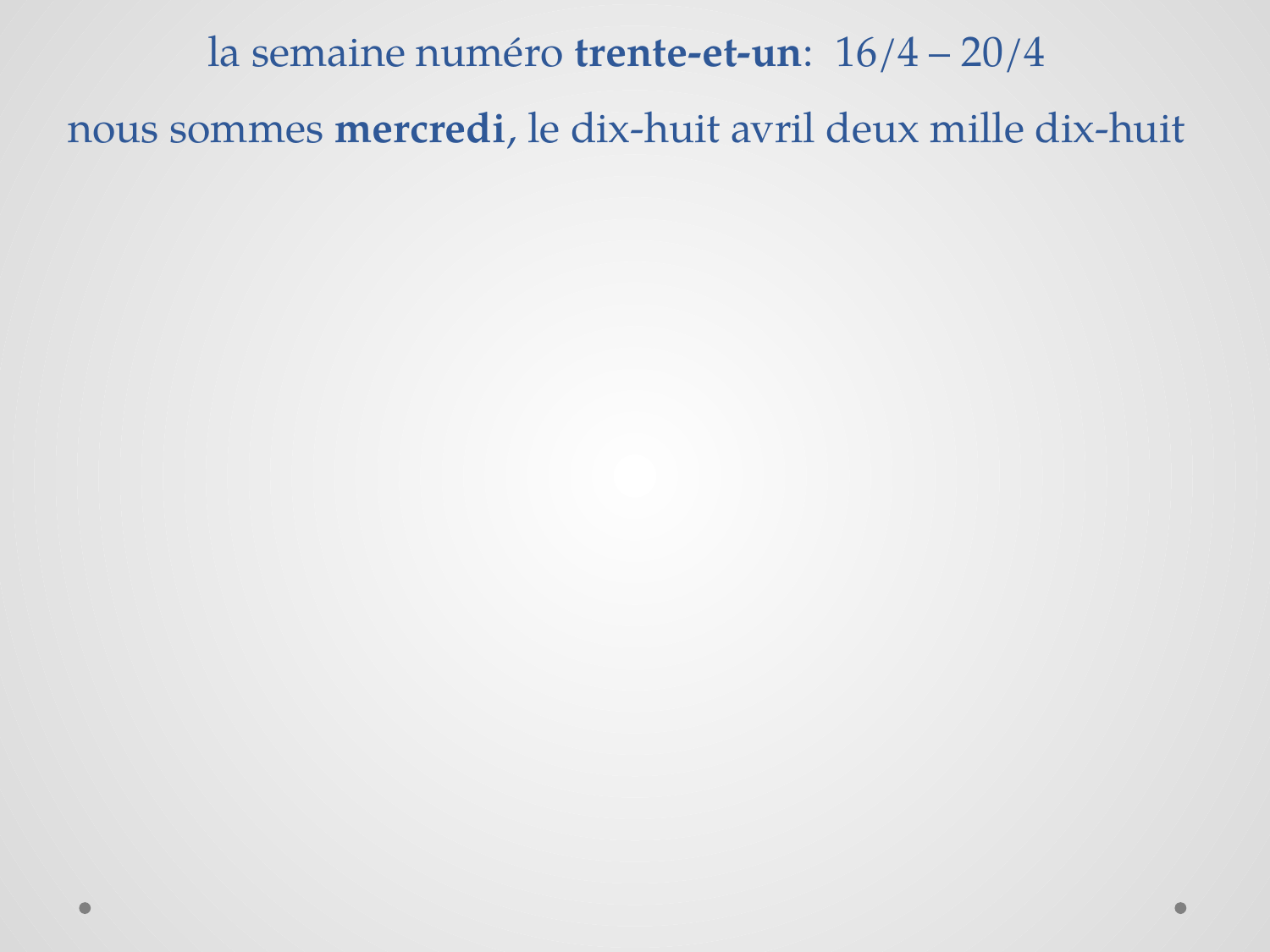

# la semaine numéro trente-et-un:  16/4 – 20/4 nous sommes mercredi, le dix-huit avril deux mille dix-huit